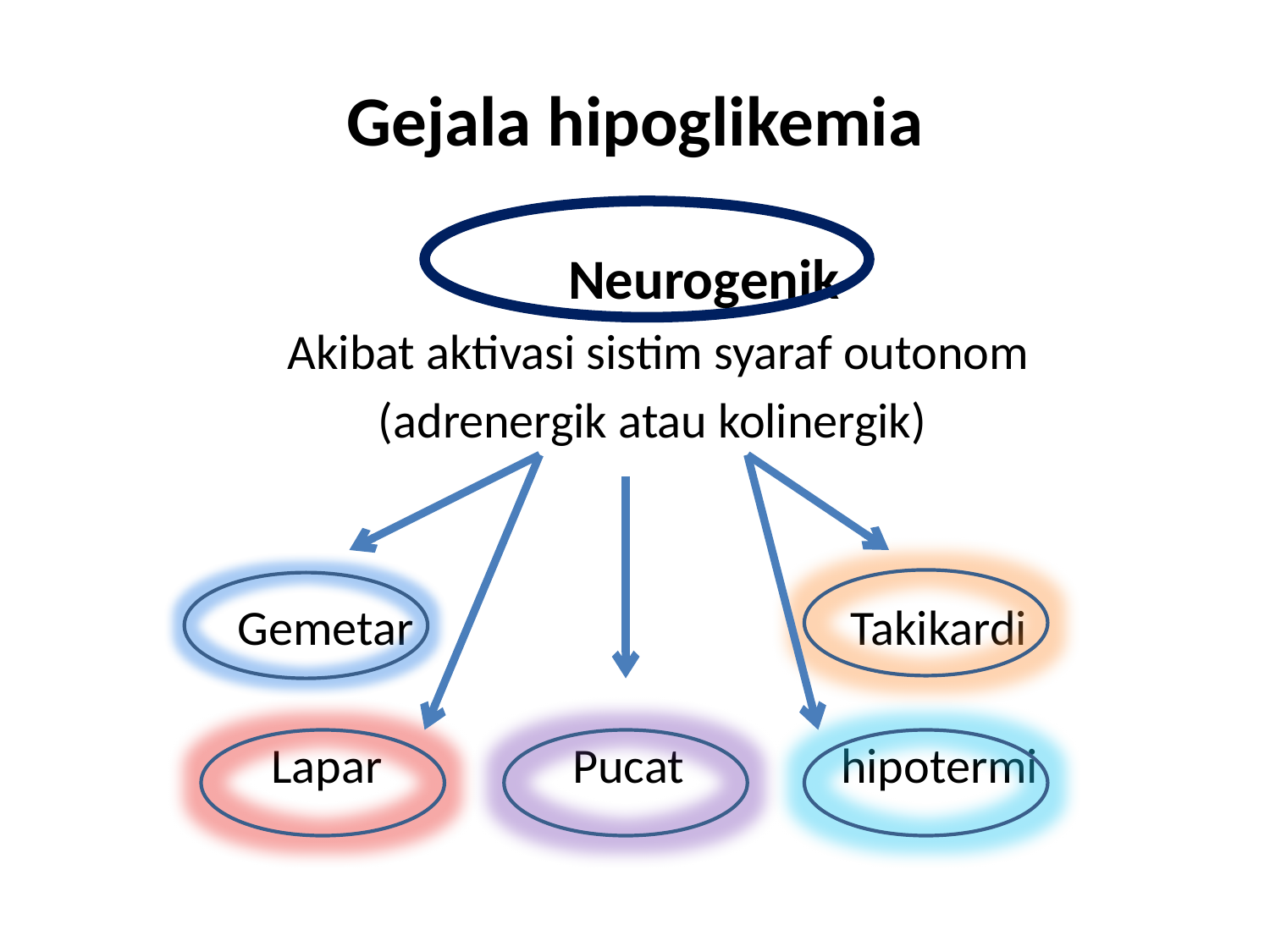

# Gejala hipoglikemia

	Neurogenik
    Akibat aktivasi sistim syaraf outonom
 (adrenergik atau kolinergik)

  Gemetar                                       Takikardi

     Lapar                 Pucat              hipotermi